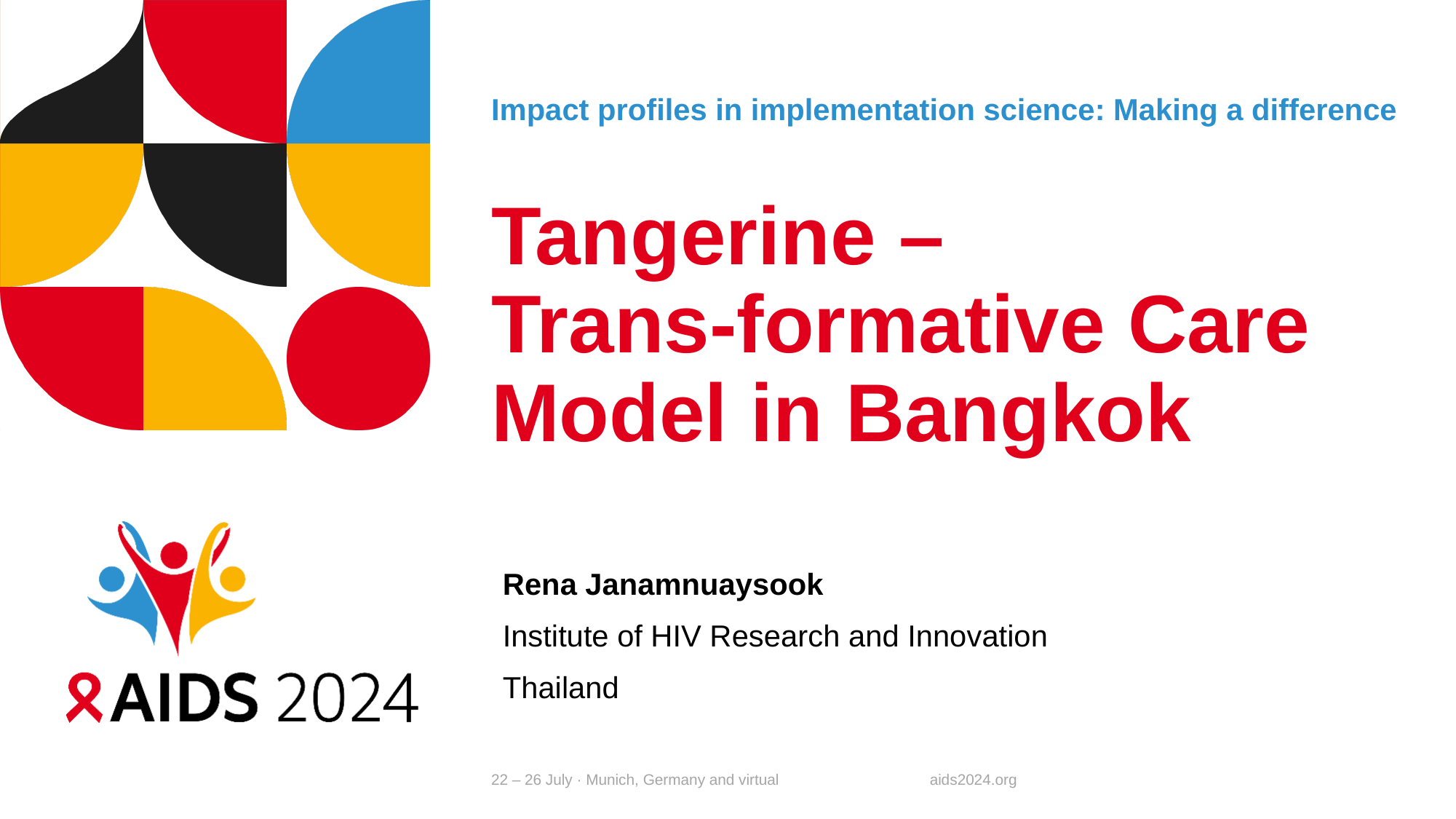

Impact profiles in implementation science: Making a difference
# Tangerine – Trans-formative Care Model in Bangkok
Rena Janamnuaysook
Institute of HIV Research and Innovation
Thailand